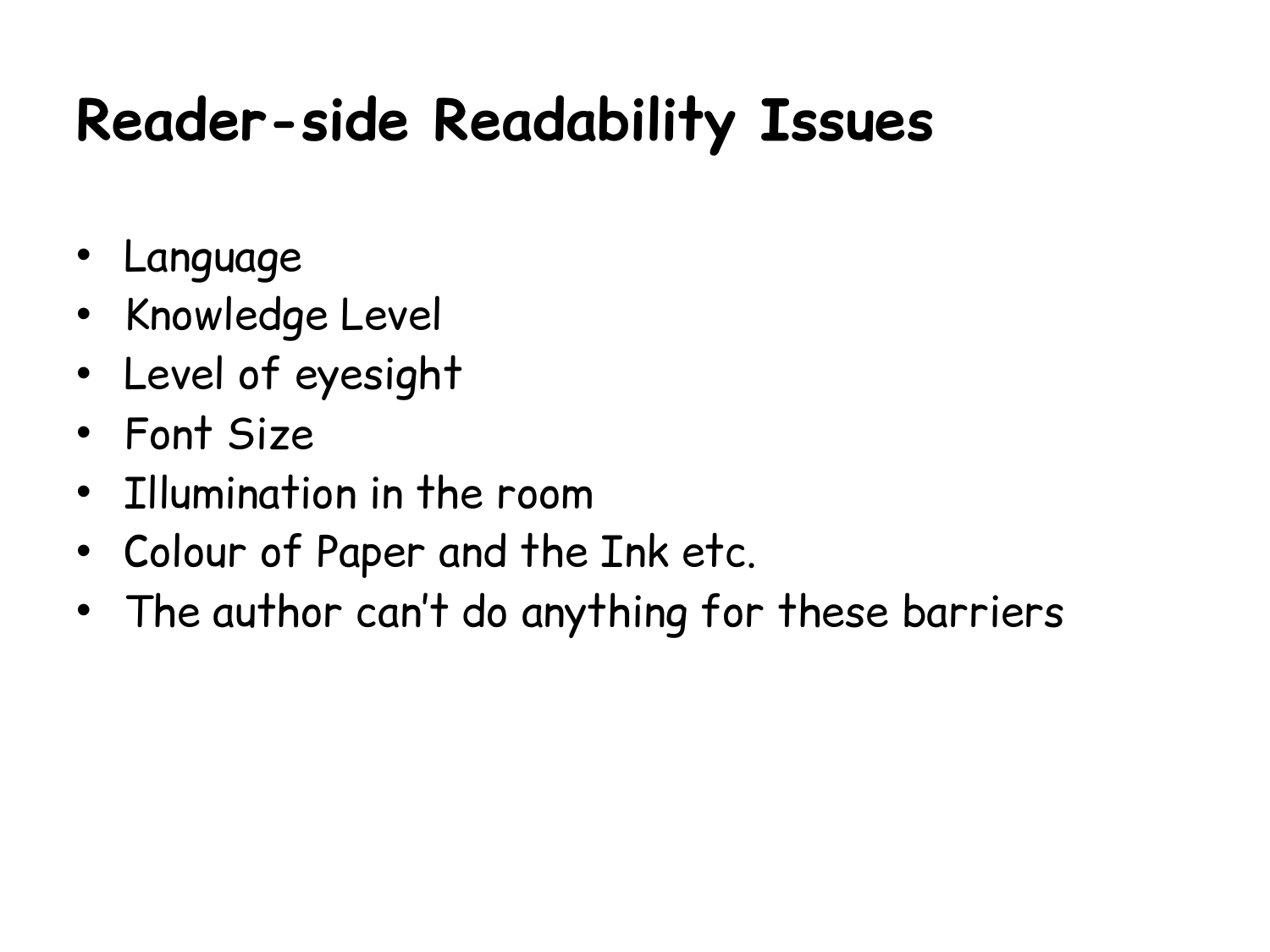

# Reader-side Readability Issues
Language
Knowledge Level
Level of eyesight
Font Size
Illumination in the room
Colour of Paper and the Ink etc.
The author can’t do anything for these barriers